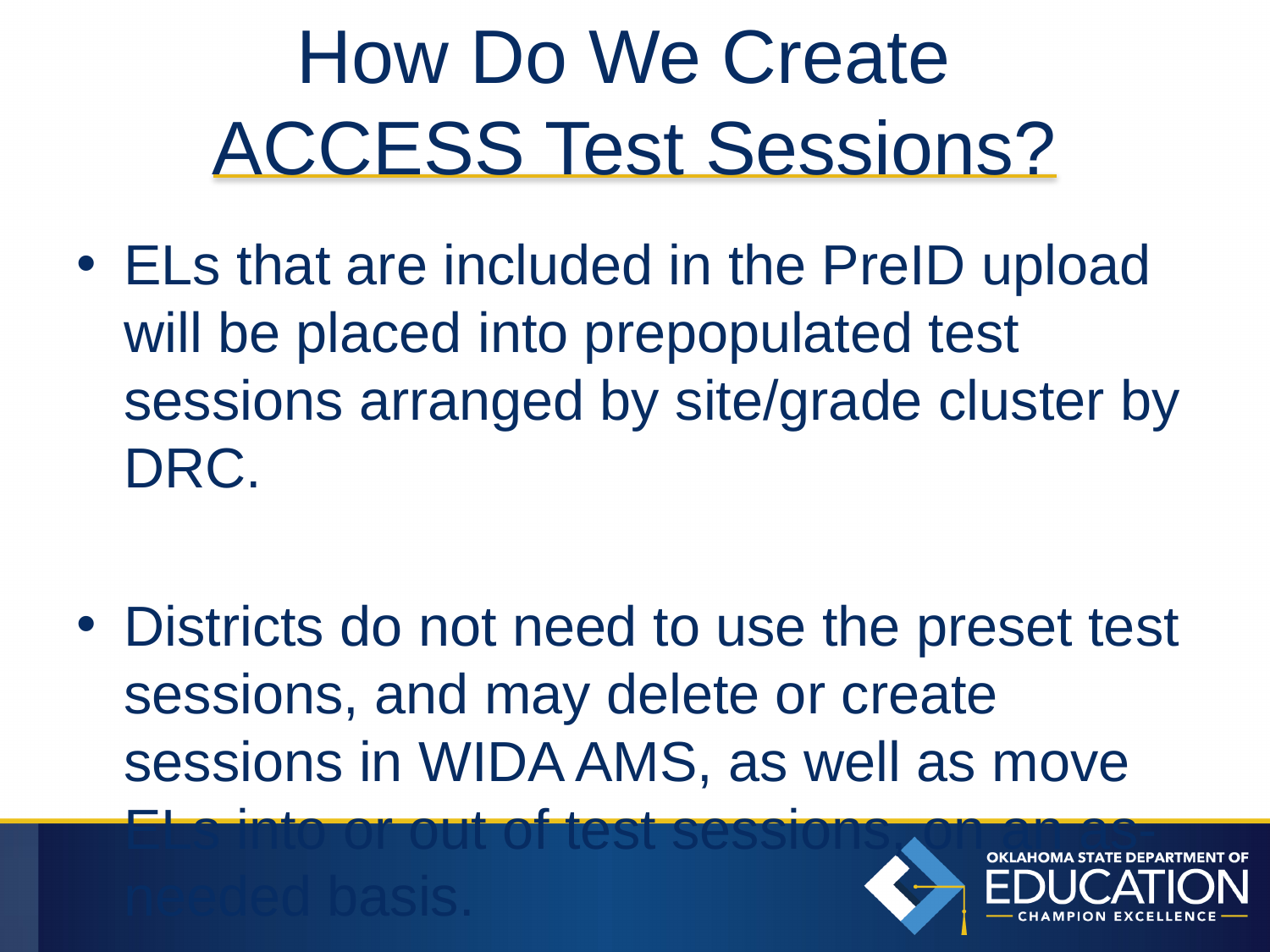

# How Do We Create ACCESS Test Sessions?
ELs that are included in the PreID upload will be placed into prepopulated test sessions arranged by site/grade cluster by DRC.

Districts do not need to use the preset test sessions, and may delete or create sessions in WIDA AMS, as well as move ELs into or out of test sessions, on an as-needed basis.